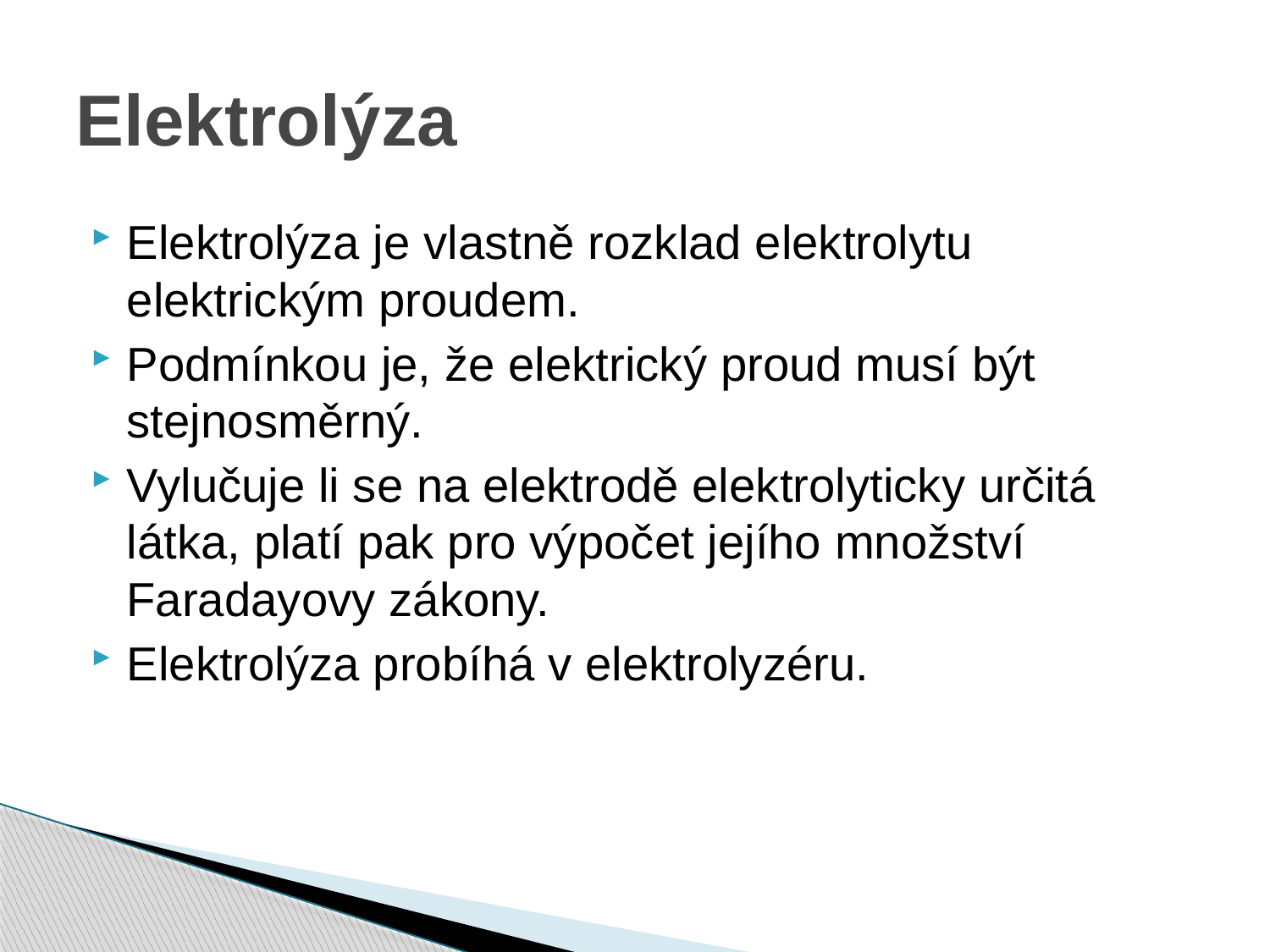

# Elektrolýza
Elektrolýza je vlastně rozklad elektrolytu elektrickým proudem.
Podmínkou je, že elektrický proud musí být stejnosměrný.
Vylučuje li se na elektrodě elektrolyticky určitá látka, platí pak pro výpočet jejího množství Faradayovy zákony.
Elektrolýza probíhá v elektrolyzéru.